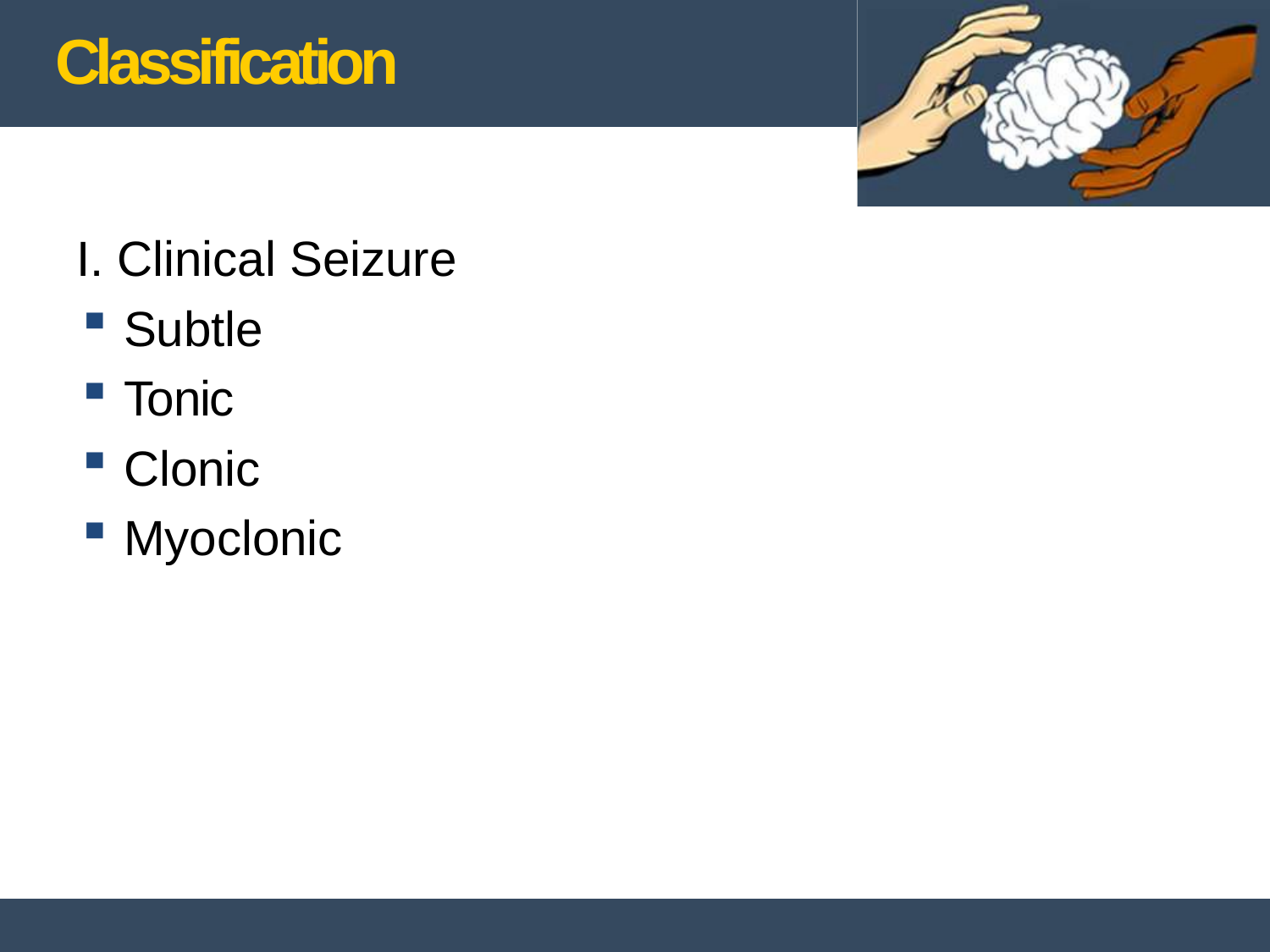

# Classification
I. Clinical Seizure
Subtle
Tonic
Clonic
Myoclonic